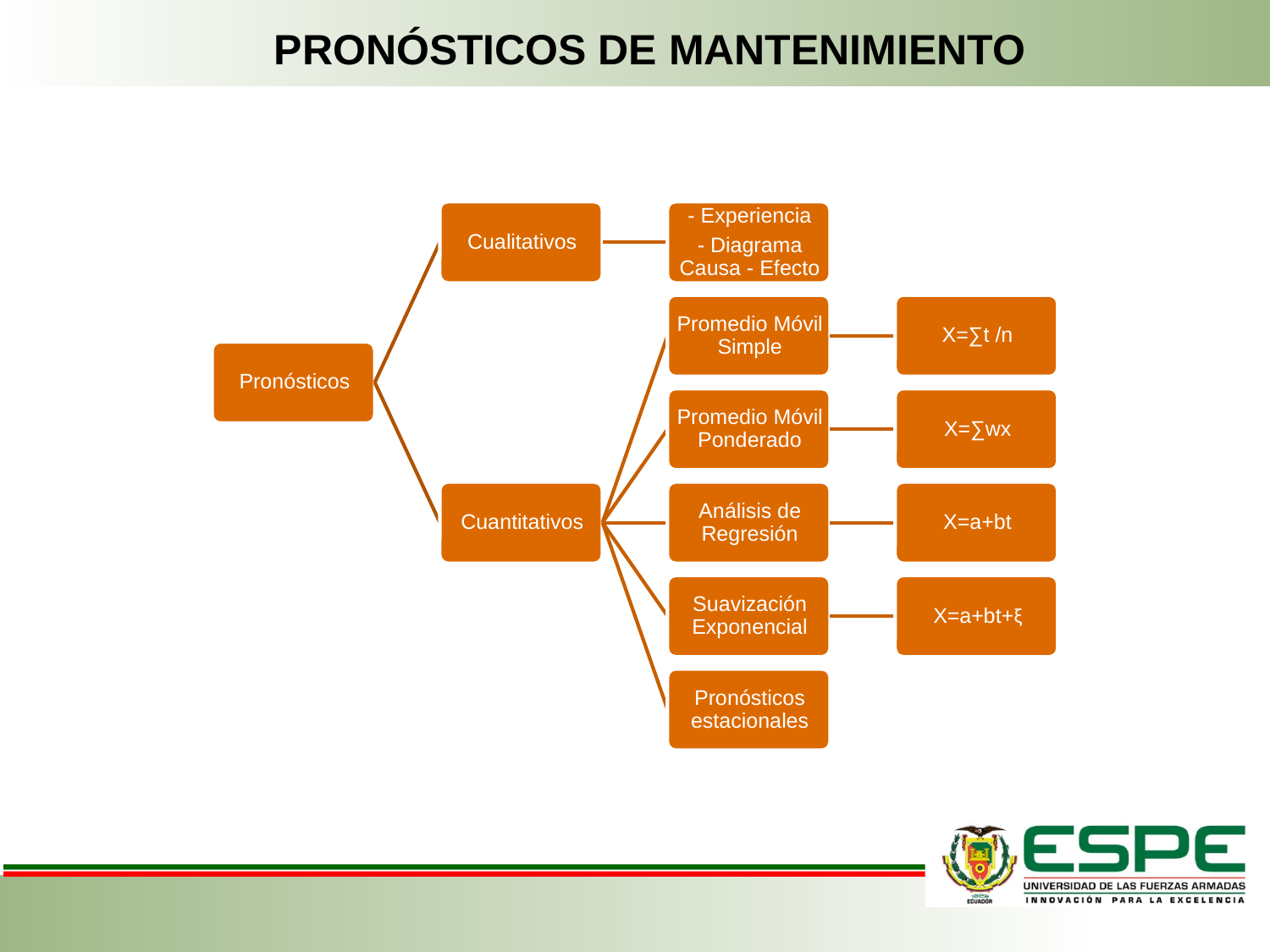

PRONÓSTICOS DE MANTENIMIENTO

Nivel Orgánico de la organización
I Escalón
II Escalón

Pronósticos

Cualitativos

- Experiencia
- Diagrama Causa - Efecto

Cuantitativos

Promedio Móvil Simple

X=∑t /n

Promedio Móvil Ponderado

X=∑wx

Análisis de Regresión

X=a+bt

Suavización Exponencial

X=a+bt+ξ

Pronósticos estacionales

#